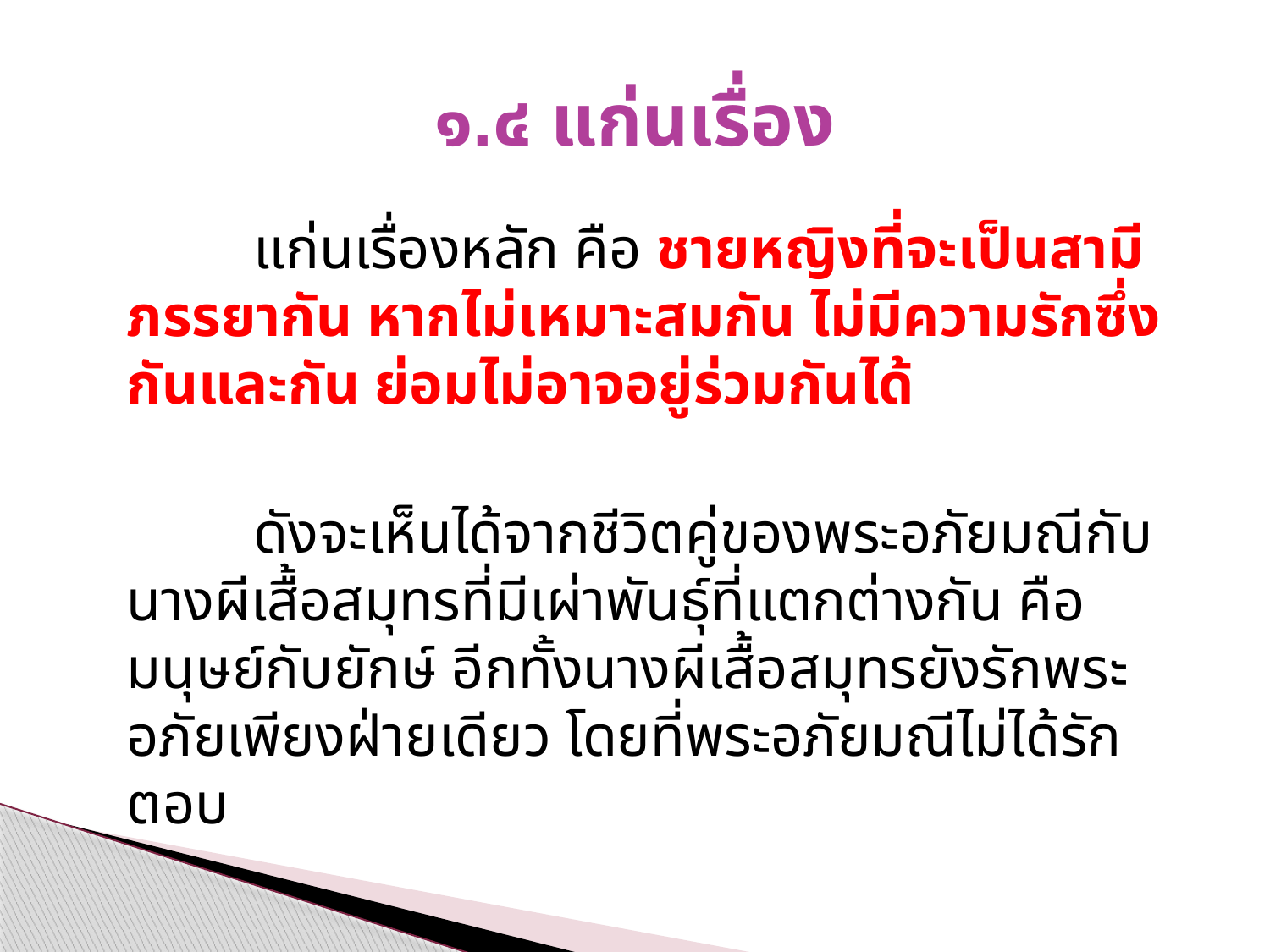

# ๑.๔ แก่นเรื่อง
		แก่นเรื่องหลัก คือ ชายหญิงที่จะเป็นสามีภรรยากัน หากไม่เหมาะสมกัน ไม่มีความรักซึ่งกันและกัน ย่อมไม่อาจอยู่ร่วมกันได้

		ดังจะเห็นได้จากชีวิตคู่ของพระอภัยมณีกับนางผีเสื้อสมุทรที่มีเผ่าพันธุ์ที่แตกต่างกัน คือ มนุษย์กับยักษ์ อีกทั้งนางผีเสื้อสมุทรยังรักพระอภัยเพียงฝ่ายเดียว โดยที่พระอภัยมณีไม่ได้รักตอบ